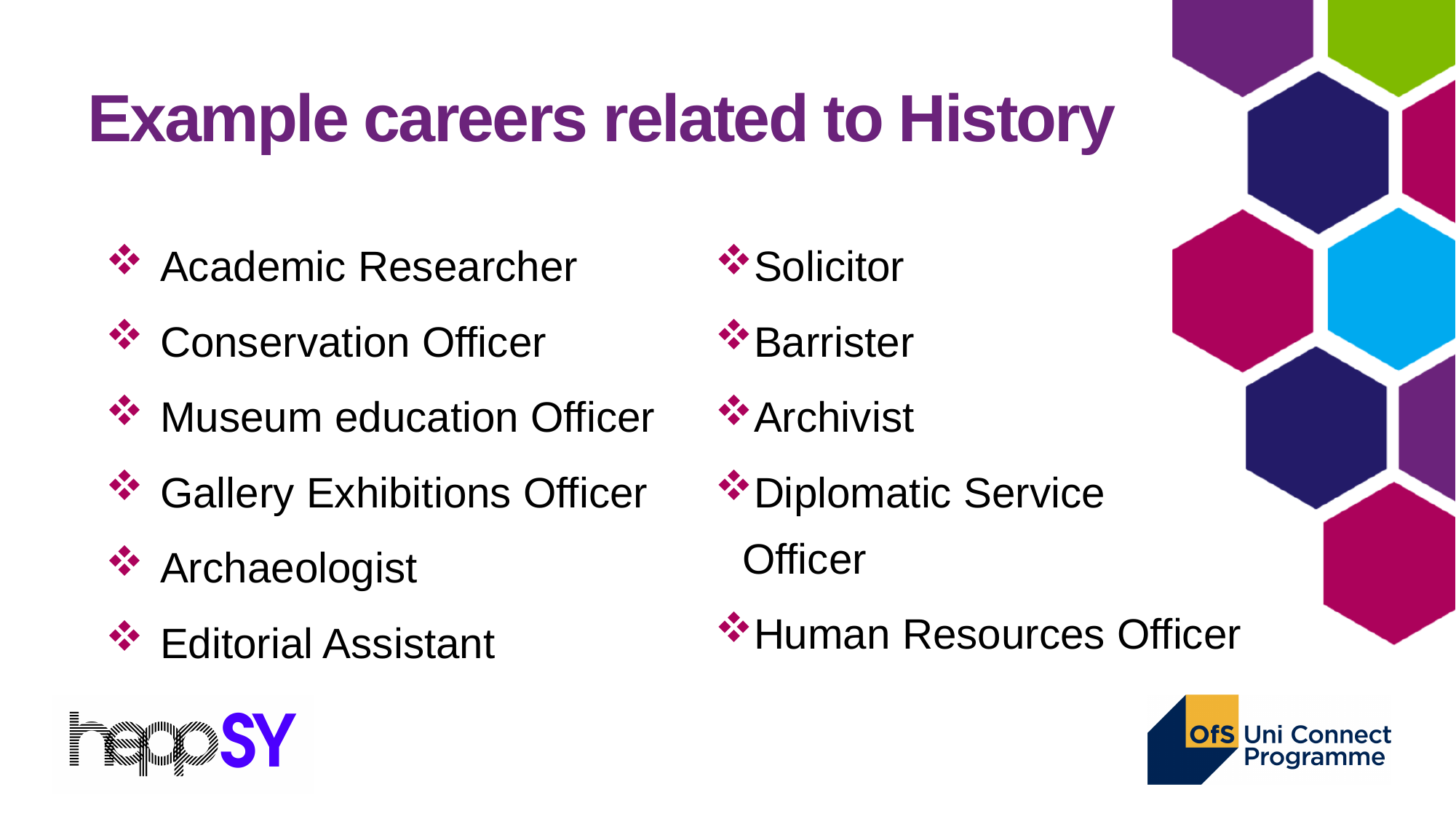

# Example careers related to History
Academic Researcher
Conservation Officer
Museum education Officer
Gallery Exhibitions Officer
Archaeologist
Editorial Assistant

Solicitor
Barrister
Archivist
Diplomatic Service         Officer
Human Resources Officer